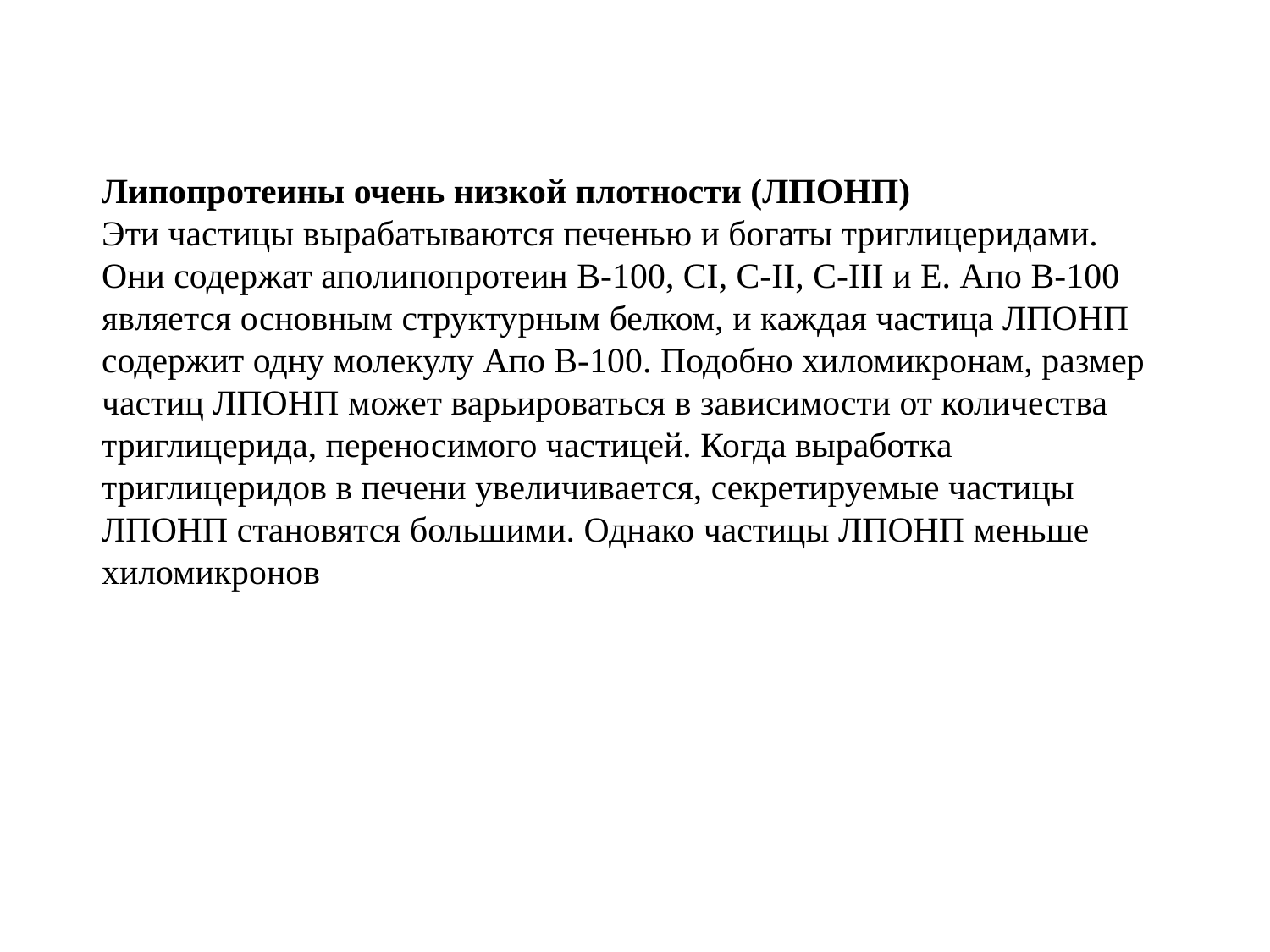

Липопротеины очень низкой плотности (ЛПОНП)
Эти частицы вырабатываются печенью и богаты триглицеридами. Они содержат аполипопротеин B-100, CI, C-II, C-III и E. Апо B-100 является основным структурным белком, и каждая частица ЛПОНП содержит одну молекулу Апо B-100. Подобно хиломикронам, размер частиц ЛПОНП может варьироваться в зависимости от количества триглицерида, переносимого частицей. Когда выработка триглицеридов в печени увеличивается, секретируемые частицы ЛПОНП становятся большими. Однако частицы ЛПОНП меньше хиломикронов